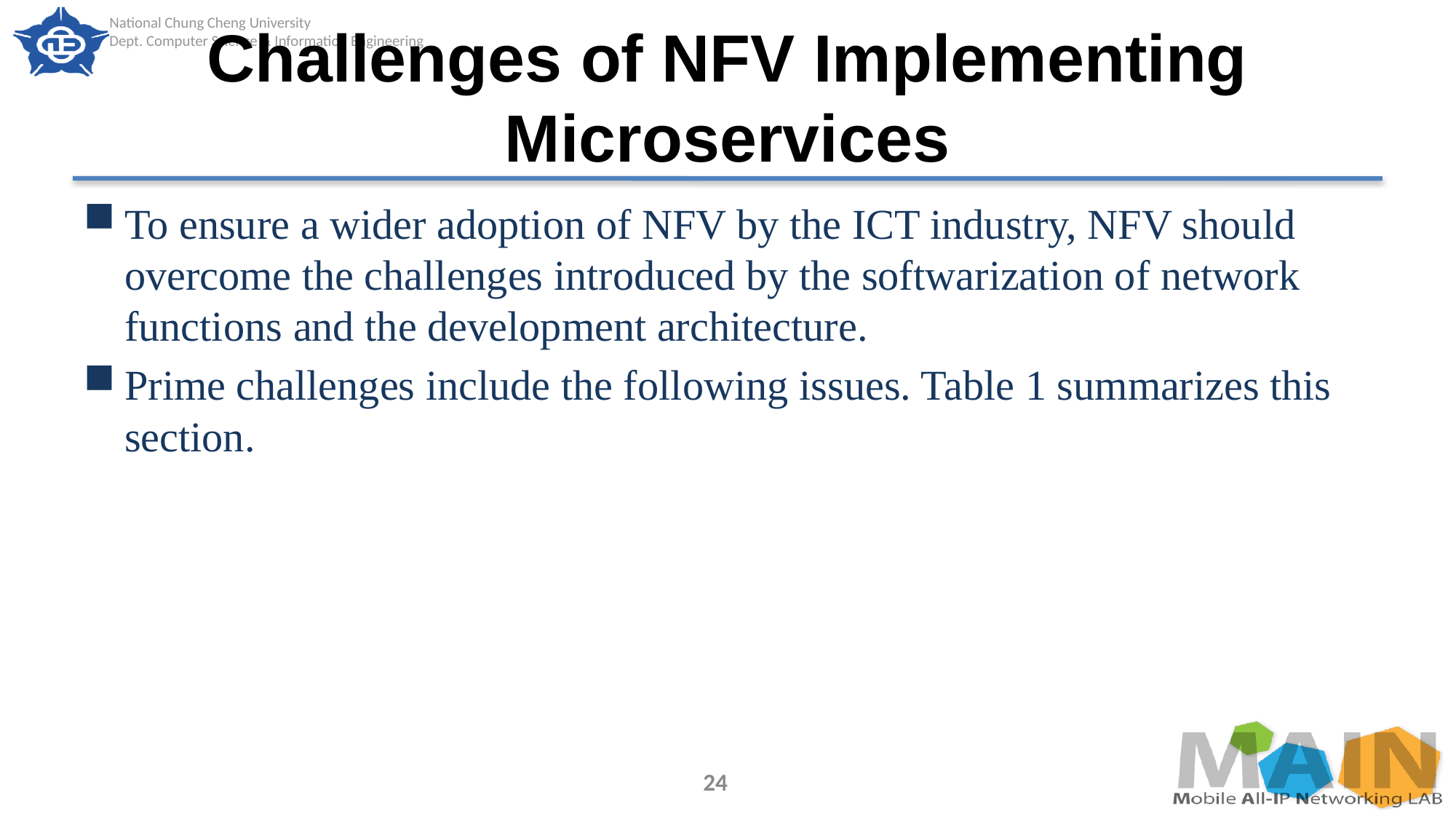

# Challenges of NFV Implementing Microservices
To ensure a wider adoption of NFV by the ICT industry, NFV should overcome the challenges introduced by the softwarization of network functions and the development architecture.
Prime challenges include the following issues. Table 1 summarizes this section.
24